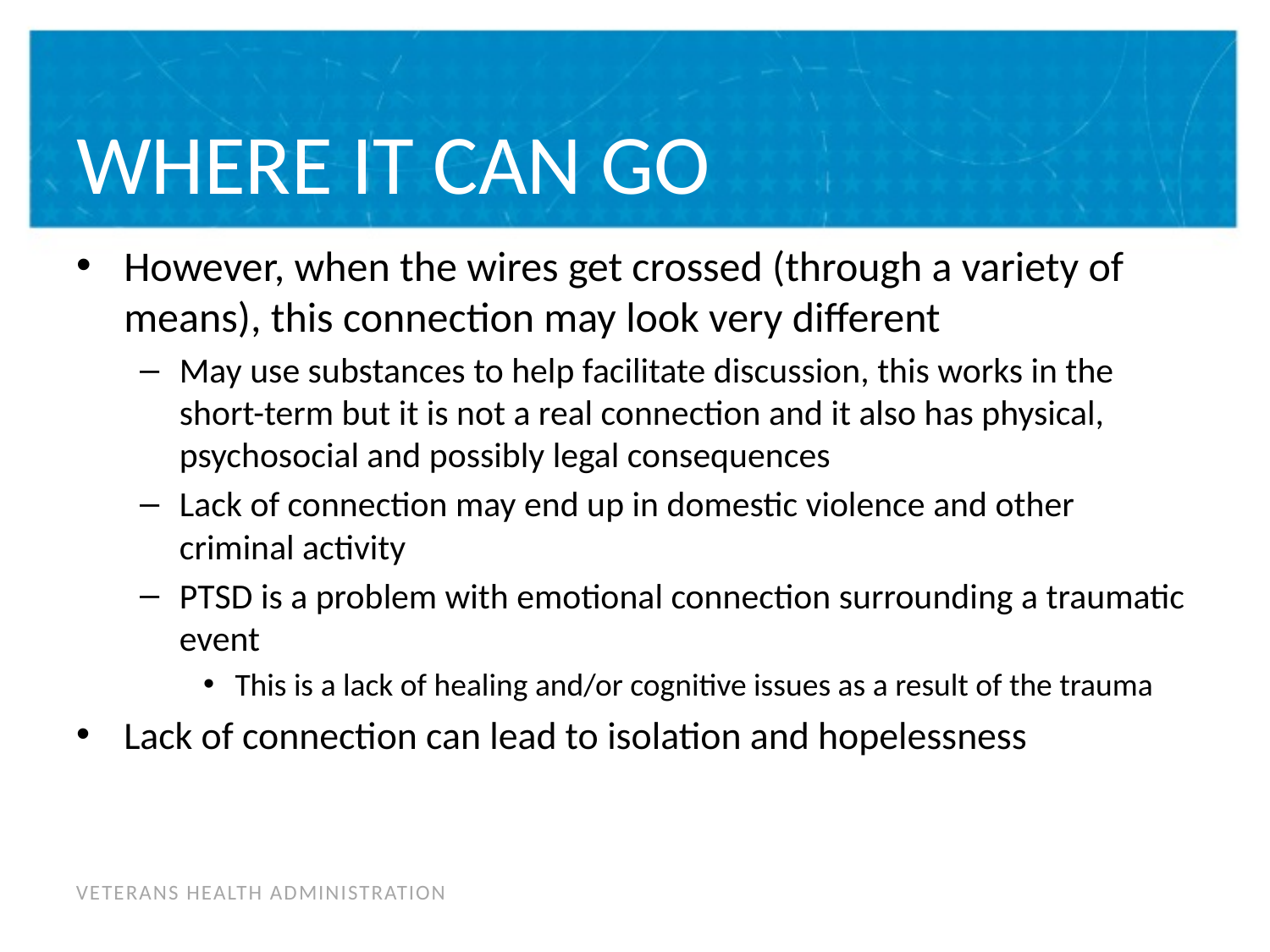

# WHERE IT CAN GO
However, when the wires get crossed (through a variety of means), this connection may look very different
May use substances to help facilitate discussion, this works in the short-term but it is not a real connection and it also has physical, psychosocial and possibly legal consequences
Lack of connection may end up in domestic violence and other criminal activity
PTSD is a problem with emotional connection surrounding a traumatic event
This is a lack of healing and/or cognitive issues as a result of the trauma
Lack of connection can lead to isolation and hopelessness